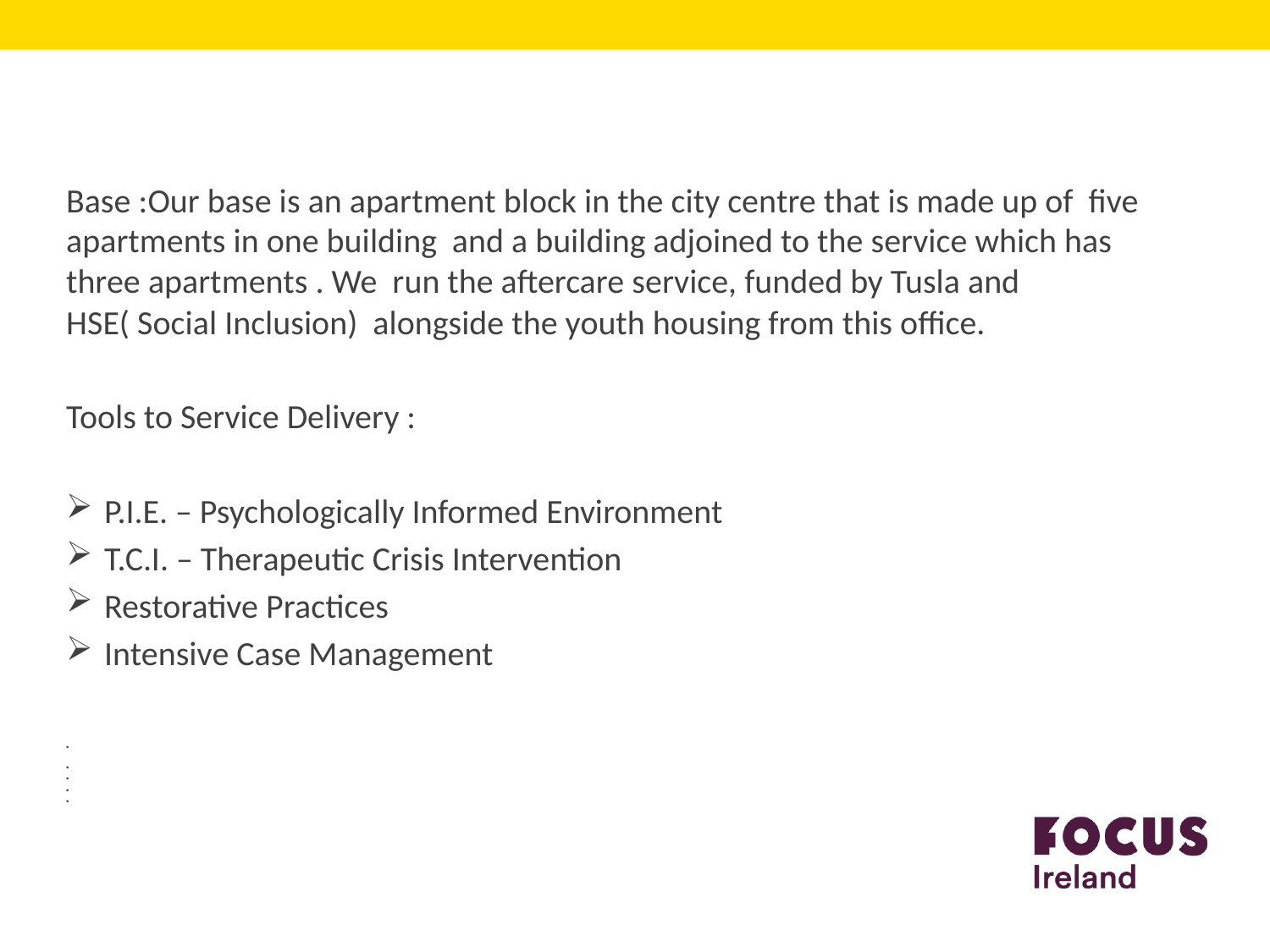

Base :Our base is an apartment block in the city centre that is made up of  five  apartments in one building  and a building adjoined to the service which has three apartments . We  run the aftercare service, funded by Tusla and HSE( Social Inclusion)  alongside the youth housing from this office.

Tools to Service Delivery :

P.I.E. – Psychologically Informed Environment
T.C.I. – Therapeutic Crisis Intervention
Restorative Practices
Intensive Case Management

#